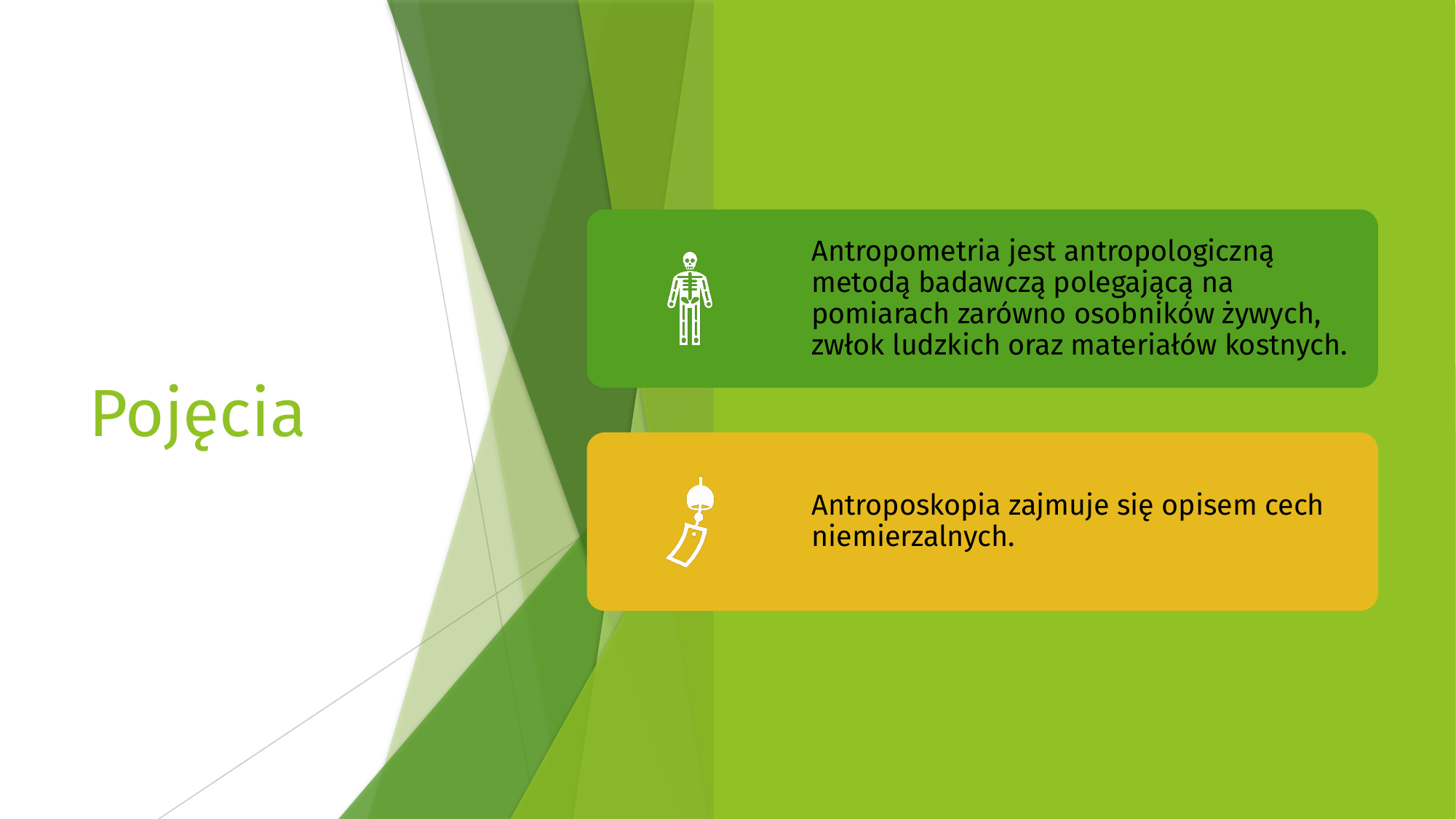

Antropometria jest antropologiczną metodą badawczą polegającą na pomiarach zarówno osobników żywych, zwłok ludzkich oraz materiałów kostnych.
Antroposkopia zajmuje się opisem cech niemierzalnych.
# Pojęcia